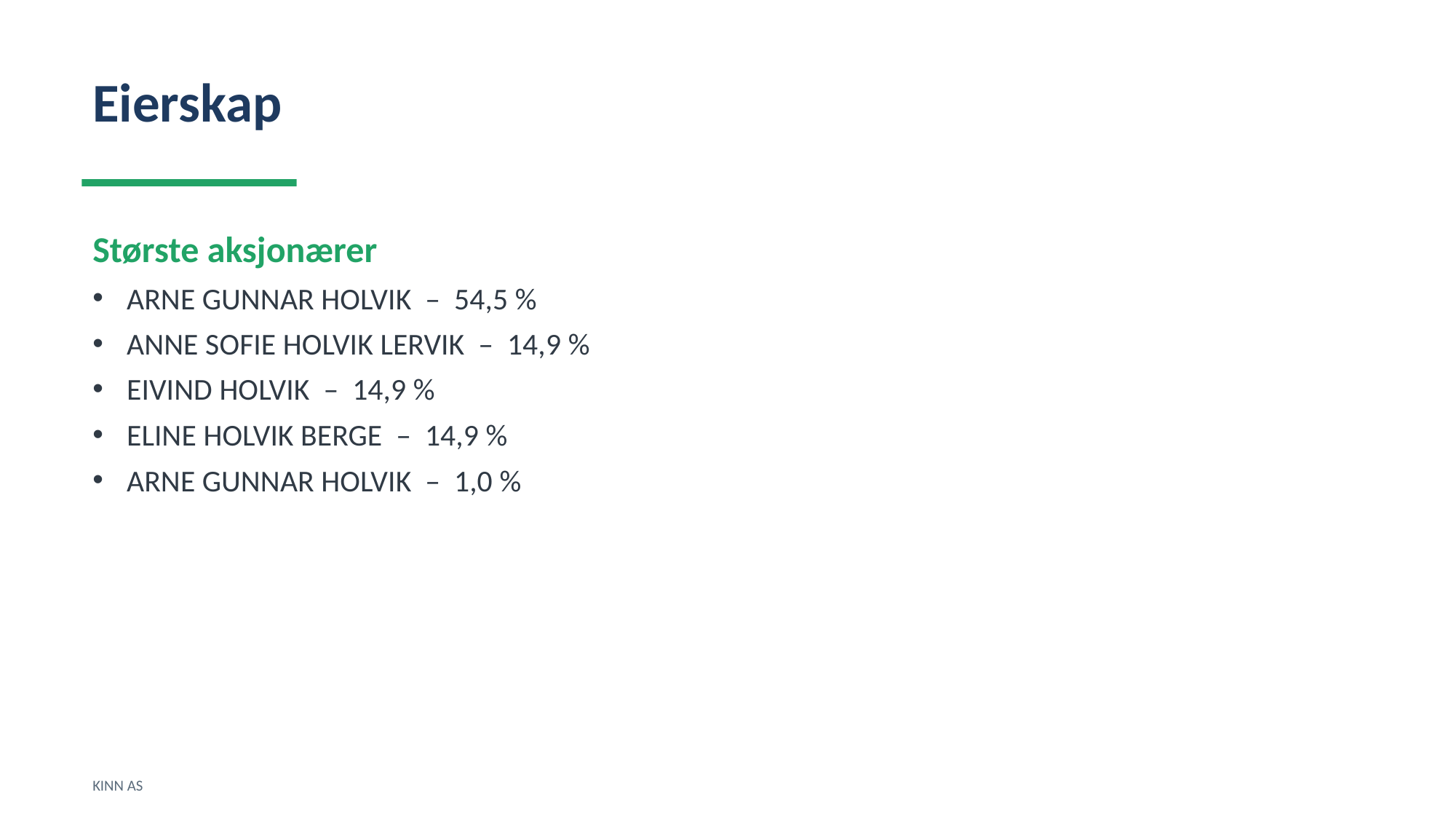

Eierskap

Største aksjonærer
ARNE GUNNAR HOLVIK  –  54,5 %
ANNE SOFIE HOLVIK LERVIK  –  14,9 %
EIVIND HOLVIK  –  14,9 %
ELINE HOLVIK BERGE  –  14,9 %
ARNE GUNNAR HOLVIK  –  1,0 %
KINN AS